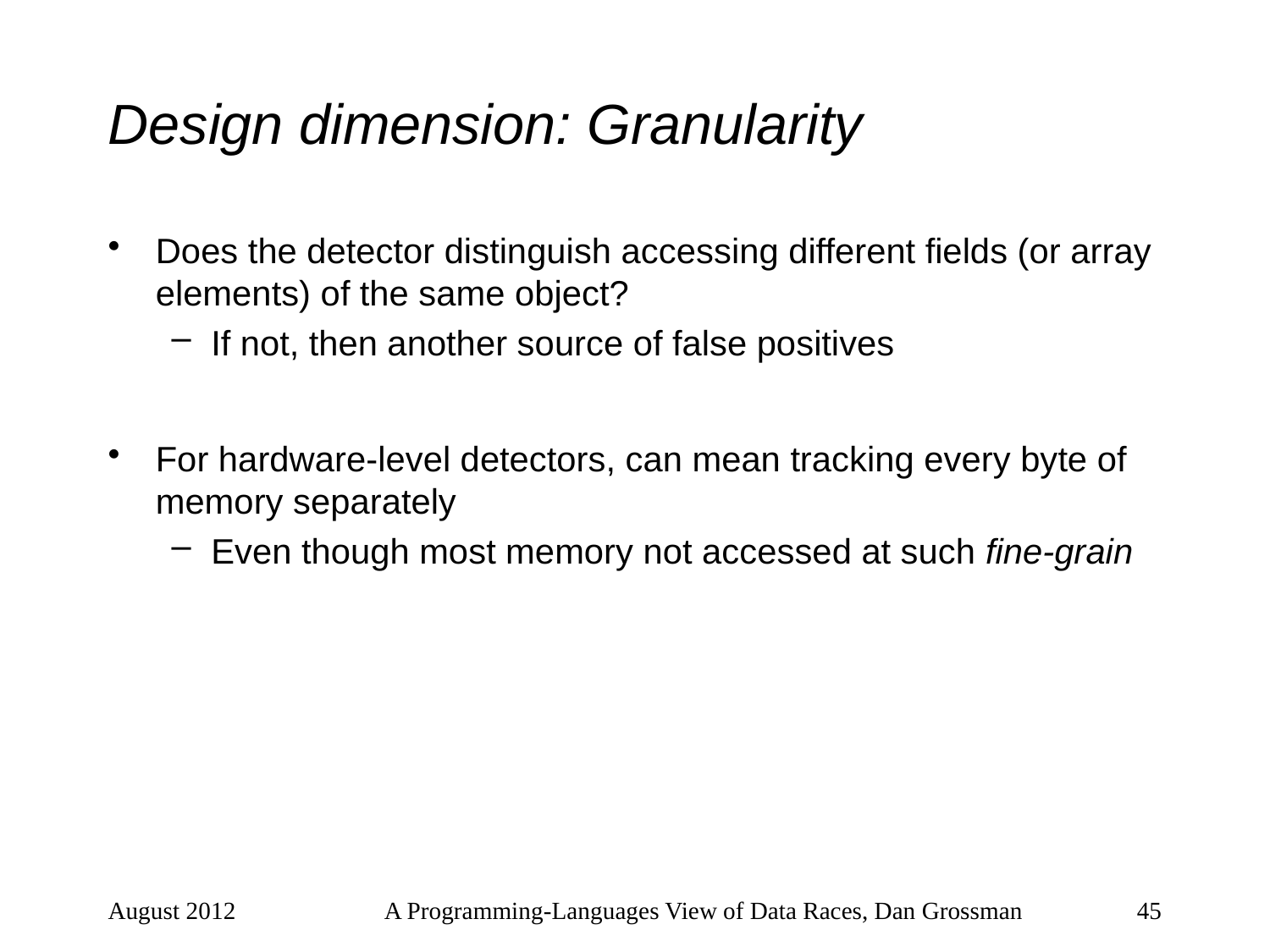

# Design dimension: Granularity
Does the detector distinguish accessing different fields (or array elements) of the same object?
If not, then another source of false positives

For hardware-level detectors, can mean tracking every byte of memory separately
Even though most memory not accessed at such fine-grain

August 2012
A Programming-Languages View of Data Races, Dan Grossman
45